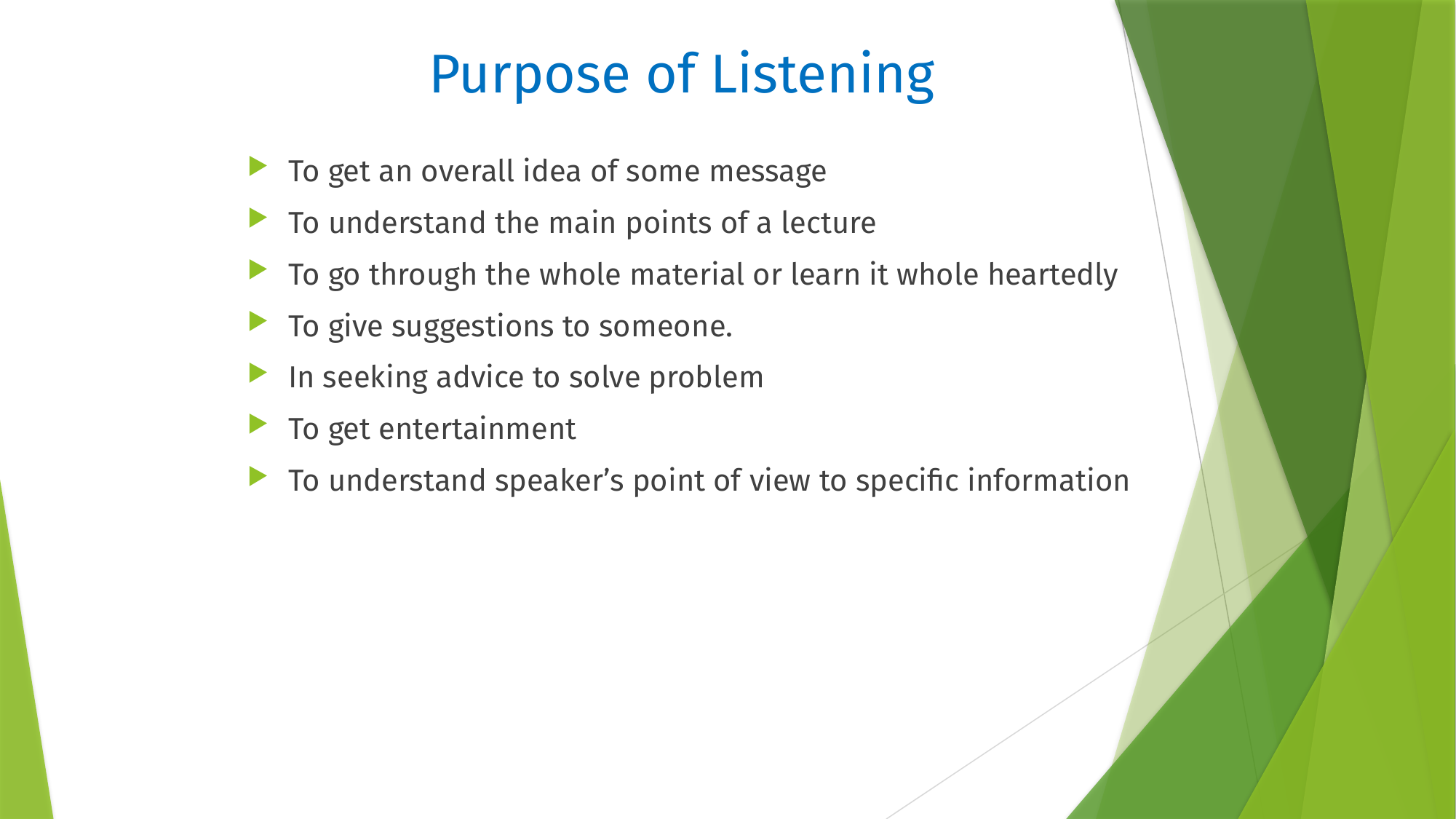

# Purpose of Listening
To get an overall idea of some message
To understand the main points of a lecture
To go through the whole material or learn it whole heartedly
To give suggestions to someone.
In seeking advice to solve problem
To get entertainment
To understand speaker’s point of view to specific information